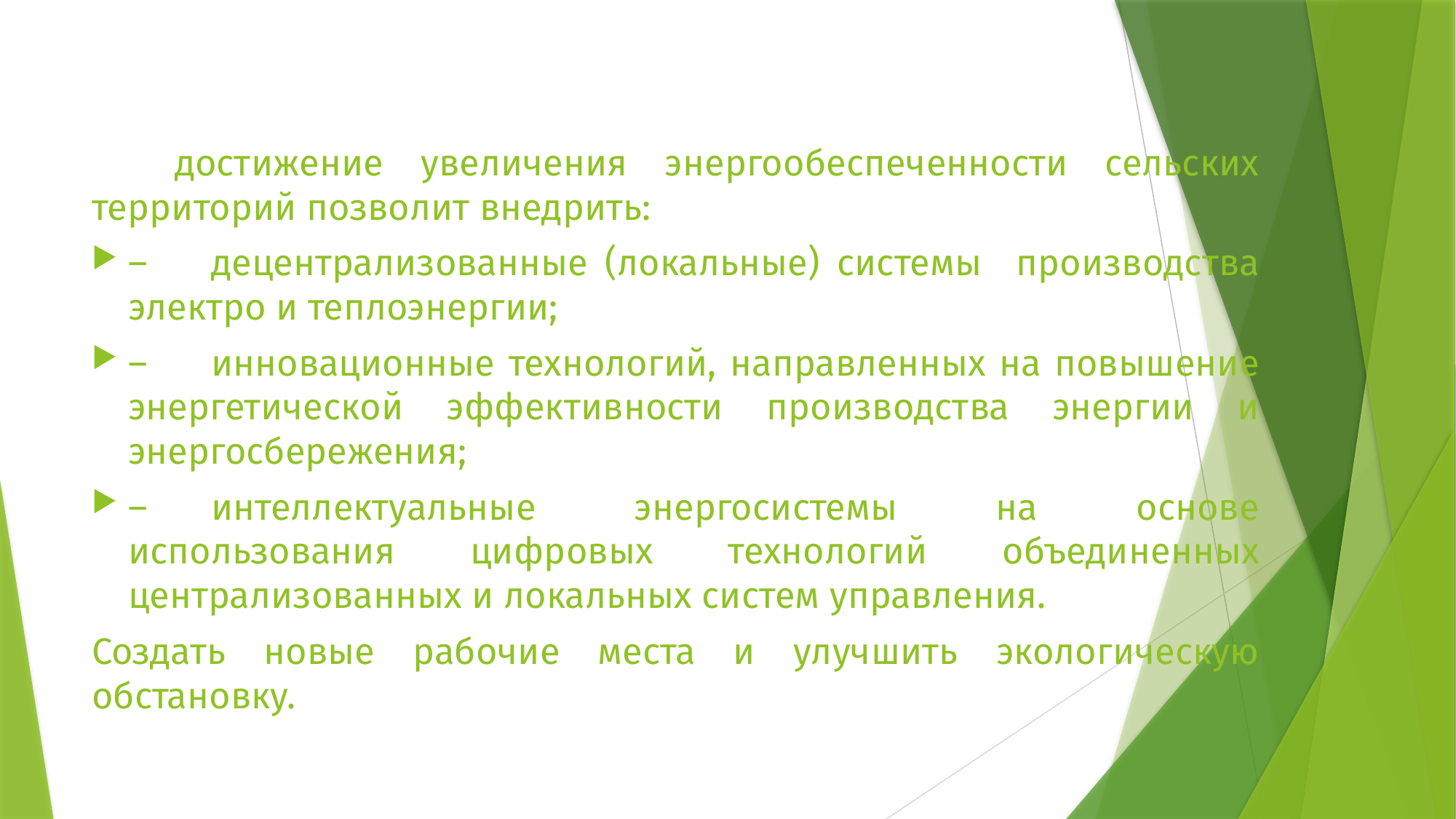

#
	достижение увеличения энергообеспеченности сельских территорий позволит внедрить:
–	децентрализованные (локальные) системы  производства электро и теплоэнергии;
–	инновационные технологий, направленных на повышение энергетической эффективности производства энергии и энергосбережения;
–	интеллектуальные энергосистемы на основе использования цифровых технологий объединенных централизованных и локальных систем управления.
Создать новые рабочие места и улучшить экологическую обстановку.